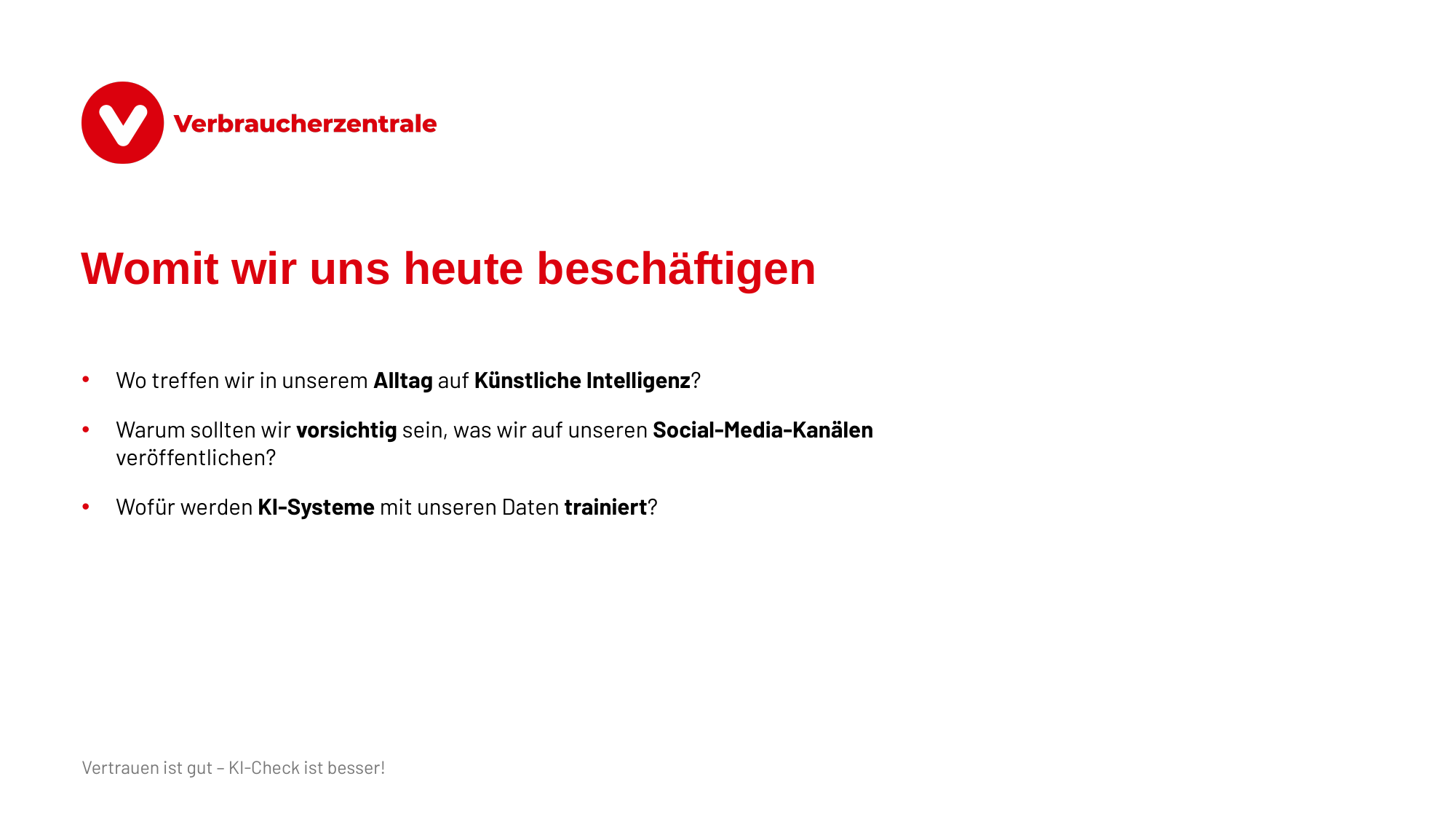

# Womit wir uns heute beschäftigen
Wo treffen wir in unserem Alltag auf Künstliche Intelligenz?
Warum sollten wir vorsichtig sein, was wir auf unseren Social-Media-Kanälen veröffentlichen?
Wofür werden KI-Systeme mit unseren Daten trainiert?
Vertrauen ist gut – KI-Check ist besser!